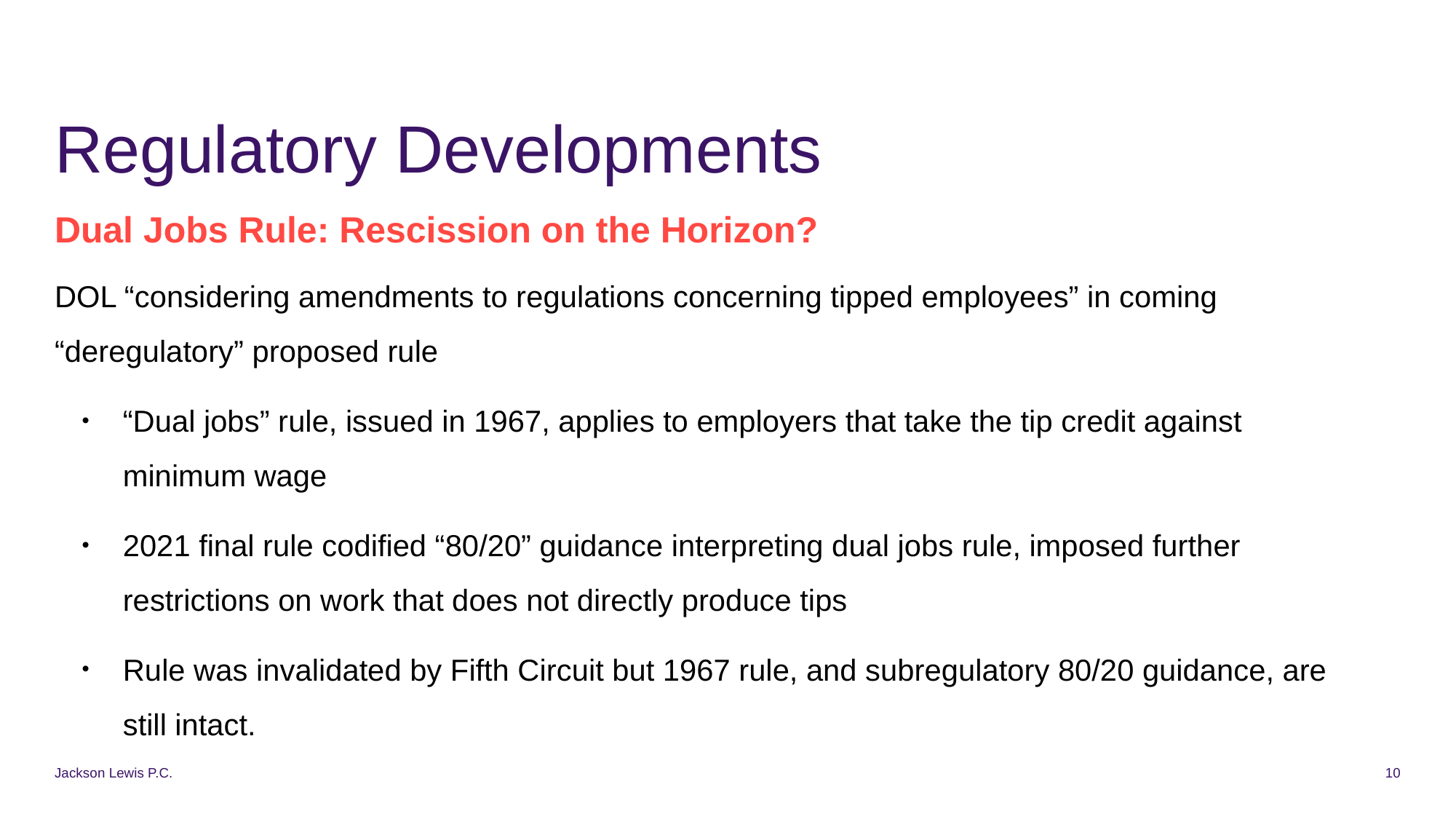

# Regulatory Developments
Dual Jobs Rule: Rescission on the Horizon?
DOL “considering amendments to regulations concerning tipped employees” in coming “deregulatory” proposed rule
“Dual jobs” rule, issued in 1967, applies to employers that take the tip credit against minimum wage
2021 final rule codified “80/20” guidance interpreting dual jobs rule, imposed further restrictions on work that does not directly produce tips
Rule was invalidated by Fifth Circuit but 1967 rule, and subregulatory 80/20 guidance, are still intact.

Jackson Lewis P.C.
10